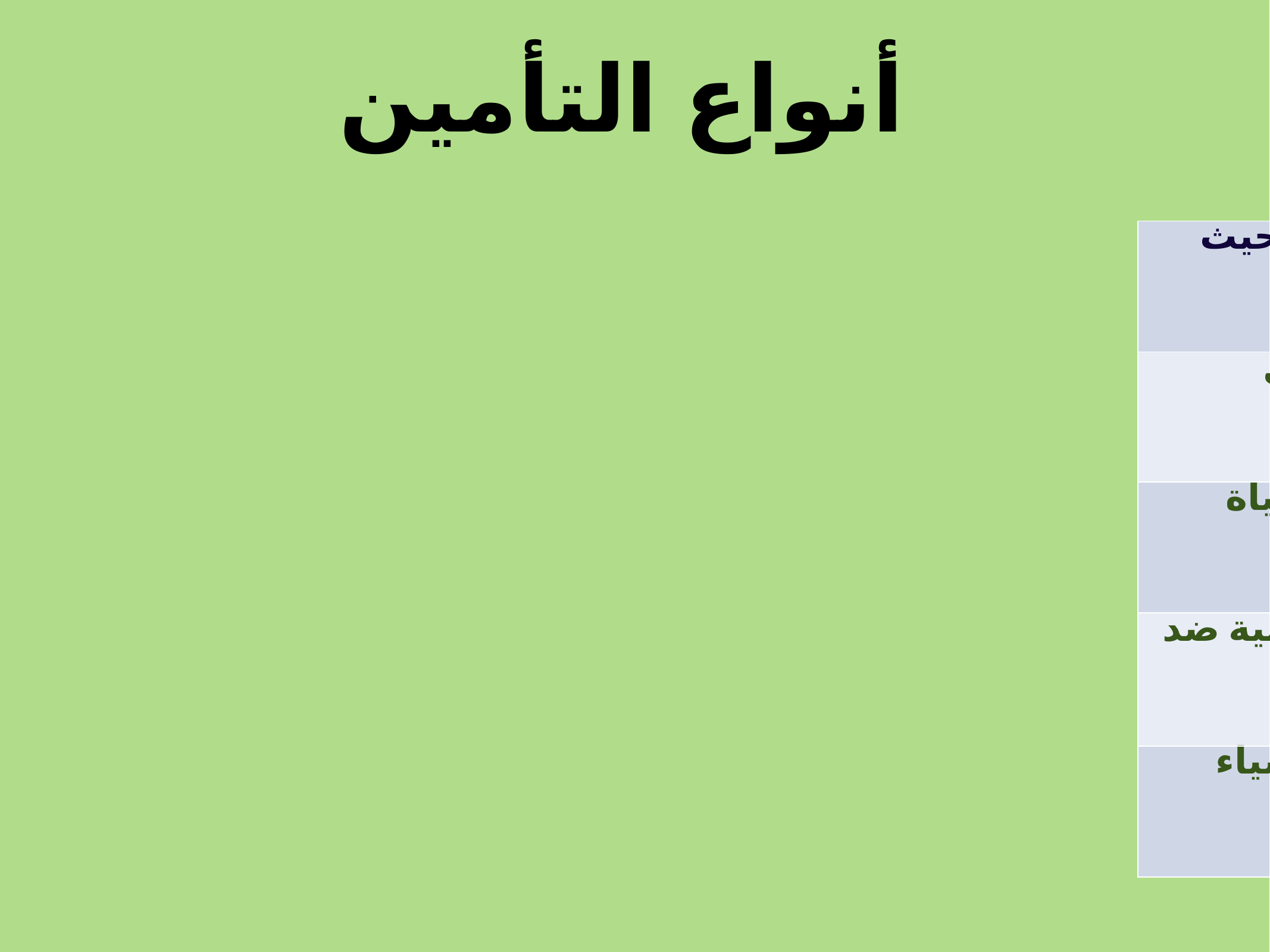

أنواع التأمين
| أنواع التأمين من حيث الموضوع | أنواع التأمين من حيث حقيقته |
| --- | --- |
| التأمين الطبي | التأمين التجاري |
| التأمين على الحياة | التأمين التعاوني أو التبادلي |
| التأمين على المسؤلية ضد الأخرين |  |
| التأمين على الأشياء والممتلكات |  |